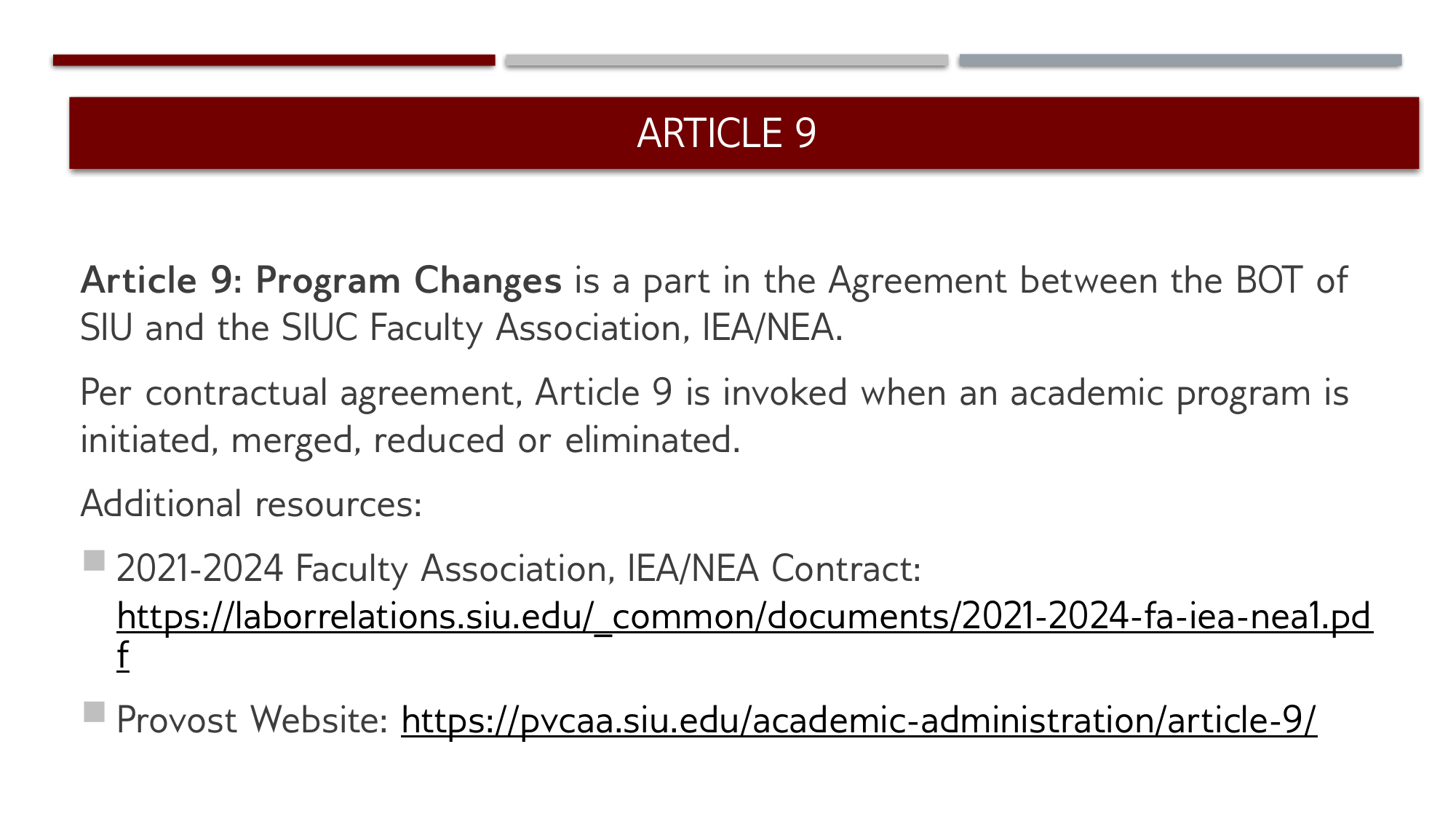

# Article 9
Article 9: Program Changes is a part in the Agreement between the BOT of SIU and the SIUC Faculty Association, IEA/NEA.
Per contractual agreement, Article 9 is invoked when an academic program is initiated, merged, reduced or eliminated.
Additional resources:
2021-2024 Faculty Association, IEA/NEA Contract: https://laborrelations.siu.edu/_common/documents/2021-2024-fa-iea-nea1.pdf
Provost Website: https://pvcaa.siu.edu/academic-administration/article-9/